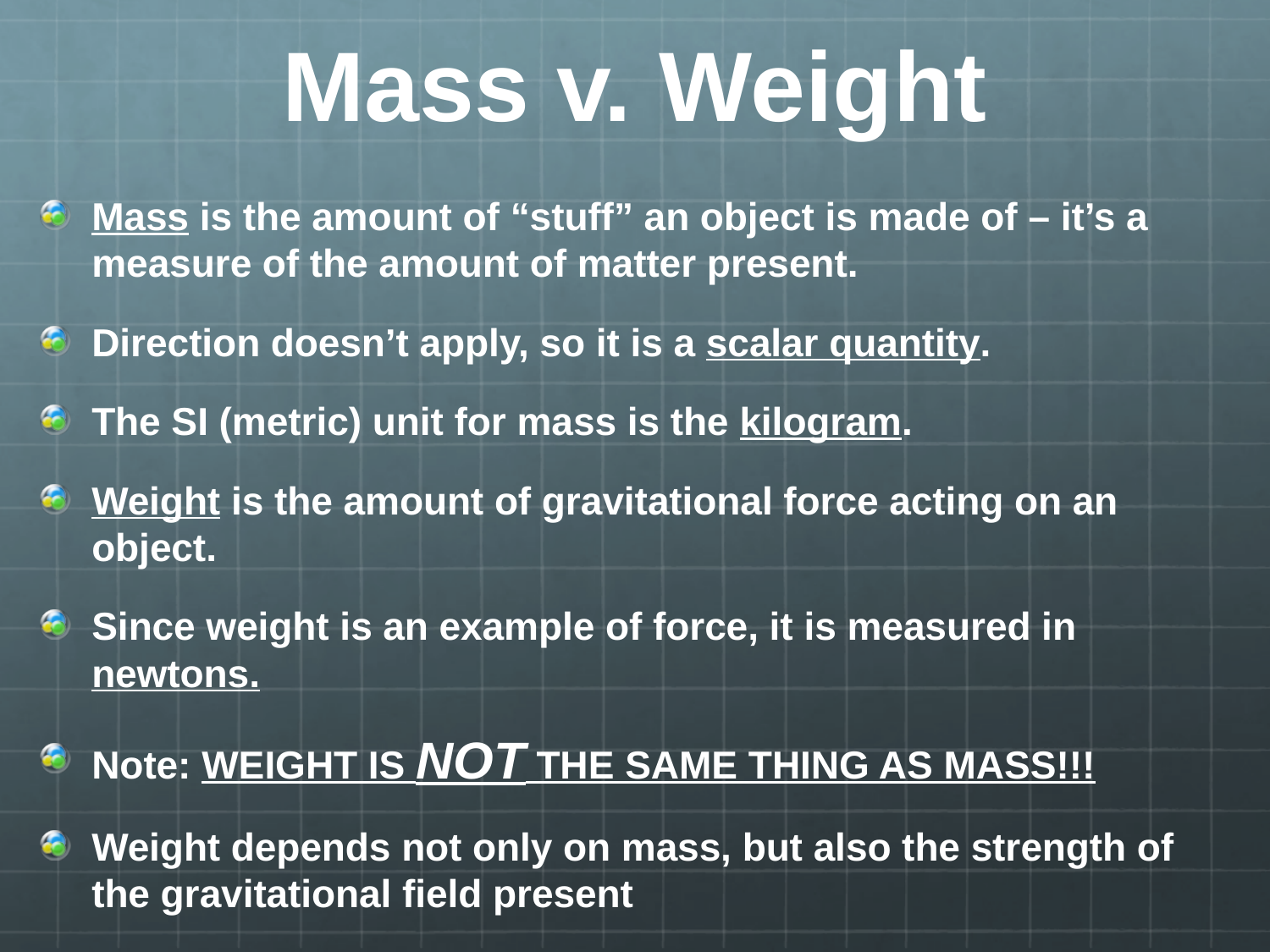

# Mass v. Weight
Mass is the amount of “stuff” an object is made of – it’s a measure of the amount of matter present.
Direction doesn’t apply, so it is a scalar quantity.
The SI (metric) unit for mass is the kilogram.
Weight is the amount of gravitational force acting on an object.
Since weight is an example of force, it is measured in newtons.
Note: WEIGHT IS NOT THE SAME THING AS MASS!!!
Weight depends not only on mass, but also the strength of the gravitational field present